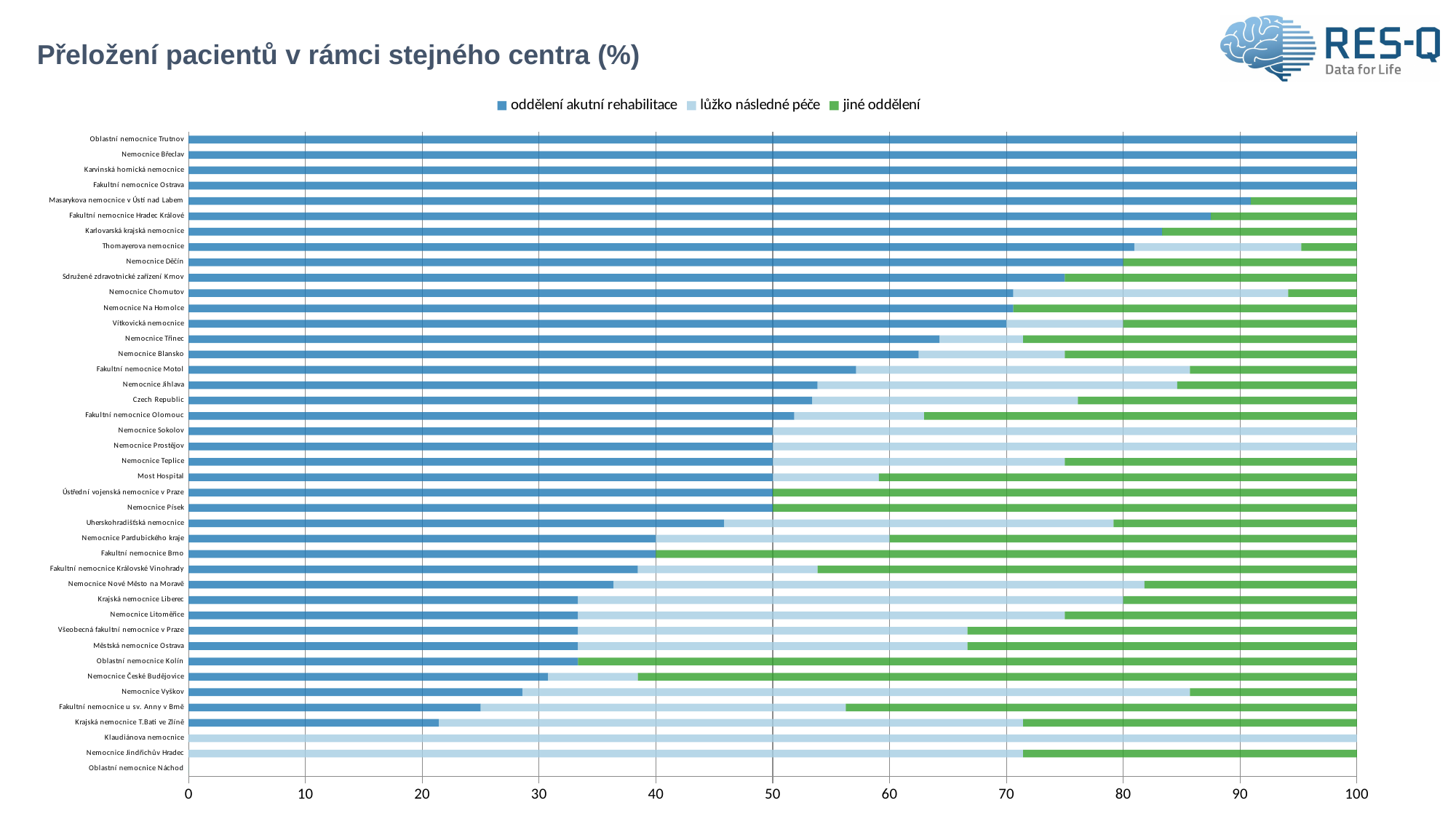

# Přeložení pacientů v rámci stejného centra (%)

### Chart

| Category | oddělení akutní rehabilitace | lůžko následné péče | jiné oddělení |
|---|---|---|---|
| Oblastní nemocnice Náchod | 0.0 | 0.0 | 0.0 |
| Nemocnice Jindřichův Hradec | 0.0 | 71.428571 | 28.571429 |
| Klaudiánova nemocnice | 0.0 | 100.0 | 0.0 |
| Krajská nemocnice T.Bati ve Zlíně | 21.428571 | 50.0 | 28.571429 |
| Fakultní nemocnice u sv. Anny v Brně | 25.0 | 31.25 | 43.75 |
| Nemocnice Vyškov | 28.571429 | 57.142857 | 14.285714 |
| Nemocnice České Budějovice | 30.769231 | 7.692308 | 61.538462 |
| Oblastní nemocnice Kolín | 33.333333 | 0.0 | 66.666667 |
| Městská nemocnice Ostrava | 33.333333 | 33.333333 | 33.333333 |
| Všeobecná fakultní nemocnice v Praze | 33.333333 | 33.333333 | 33.333333 |
| Nemocnice Litoměřice | 33.333333 | 41.666667 | 25.0 |
| Krajská nemocnice Liberec | 33.333333 | 46.666667 | 20.0 |
| Nemocnice Nové Město na Moravě | 36.363636 | 45.454545 | 18.181818 |
| Fakultní nemocnice Královské Vinohrady | 38.461538 | 15.384615 | 46.153846 |
| Fakultní nemocnice Brno | 40.0 | 0.0 | 60.0 |
| Nemocnice Pardubického kraje | 40.0 | 20.0 | 40.0 |
| Uherskohradišťská nemocnice | 45.833333 | 33.333333 | 20.833333 |
| Nemocnice Písek | 50.0 | 0.0 | 50.0 |
| Ústřední vojenská nemocnice v Praze | 50.0 | 0.0 | 50.0 |
| Most Hospital | 50.0 | 9.090909 | 40.909091 |
| Nemocnice Teplice | 50.0 | 25.0 | 25.0 |
| Nemocnice Prostějov | 50.0 | 50.0 | 0.0 |
| Nemocnice Sokolov | 50.0 | 50.0 | 0.0 |
| Fakultní nemocnice Olomouc | 51.851852 | 11.111111 | 37.037037 |
| Czech Republic | 53.378378 | 22.747748 | 23.873874 |
| Nemocnice Jihlava | 53.846154 | 30.769231 | 15.384615 |
| Fakultní nemocnice Motol | 57.142857 | 28.571429 | 14.285714 |
| Nemocnice Blansko | 62.5 | 12.5 | 25.0 |
| Nemocnice Třinec | 64.285714 | 7.142857 | 28.571429 |
| Vítkovická nemocnice | 70.0 | 10.0 | 20.0 |
| Nemocnice Na Homolce | 70.588235 | 0.0 | 29.411765 |
| Nemocnice Chomutov | 70.588235 | 23.529412 | 5.882353 |
| Sdružené zdravotnické zařízení Krnov | 75.0 | 0.0 | 25.0 |
| Nemocnice Děčín | 80.0 | 0.0 | 20.0 |
| Thomayerova nemocnice | 80.952381 | 14.285714 | 4.761905 |
| Karlovarská krajská nemocnice | 83.333333 | 0.0 | 16.666667 |
| Fakultní nemocnice Hradec Králové | 87.5 | 0.0 | 12.5 |
| Masarykova nemocnice v Ústí nad Labem | 90.909091 | 0.0 | 9.090909 |
| Fakultní nemocnice Ostrava | 100.0 | 0.0 | 0.0 |
| Karvinská hornická nemocnice | 100.0 | 0.0 | 0.0 |
| Nemocnice Břeclav | 100.0 | 0.0 | 0.0 |
| Oblastní nemocnice Trutnov | 100.0 | 0.0 | 0.0 |